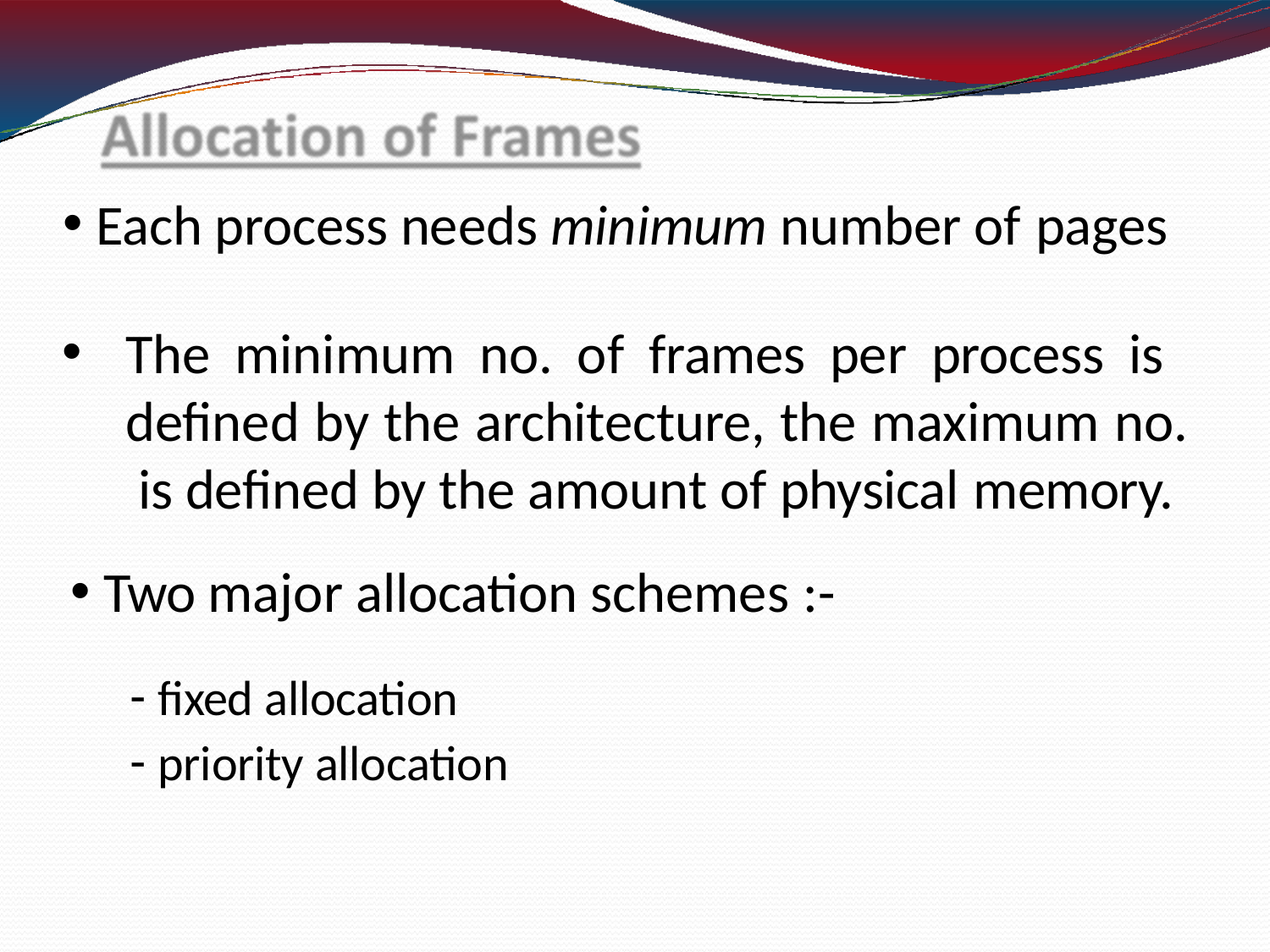

Each process needs minimum number of pages

The minimum no. of frames per process is  defined by the architecture, the maximum no.  is defined by the amount of physical memory.
Two major allocation schemes :-
fixed allocation
priority allocation